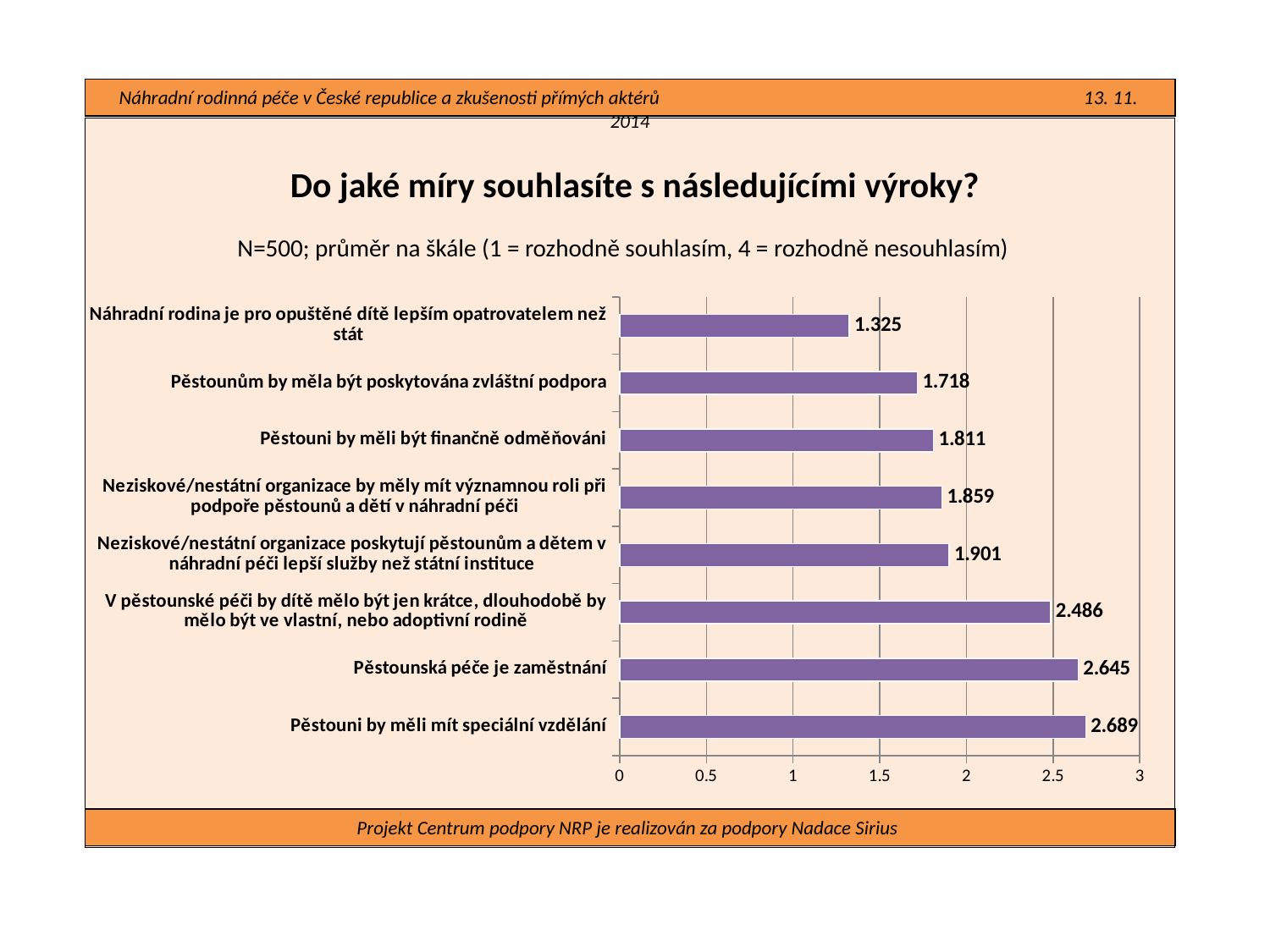

Náhradní rodinná péče v České republice a zkušenosti přímých aktérů                                                                                                13. 11. 2014
#
Do jaké míry souhlasíte s následujícími výroky?
N=500; průměr na škále (1 = rozhodně souhlasím, 4 = rozhodně nesouhlasím)

### Chart

| Category |  |
|---|---|
| Pěstouni by měli mít speciální vzdělání | 2.689 |
| Pěstounská péče je zaměstnání | 2.645 |
| V pěstounské péči by dítě mělo být jen krátce, dlouhodobě by mělo být ve vlastní, nebo adoptivní rodině | 2.4859999999999998 |
| Neziskové/nestátní organizace poskytují pěstounům a dětem v náhradní péči lepší služby než státní instituce | 1.901 |
| Neziskové/nestátní organizace by měly mít významnou roli při podpoře pěstounů a dětí v náhradní péči | 1.859 |
| Pěstouni by měli být finančně odměňováni | 1.8109999999999986 |
| Pěstounům by měla být poskytována zvláštní podpora | 1.718 |
| Náhradní rodina je pro opuštěné dítě lepším opatrovatelem než stát | 1.325 |
Projekt Centrum podpory NRP je realizován za podpory Nadace Sirius